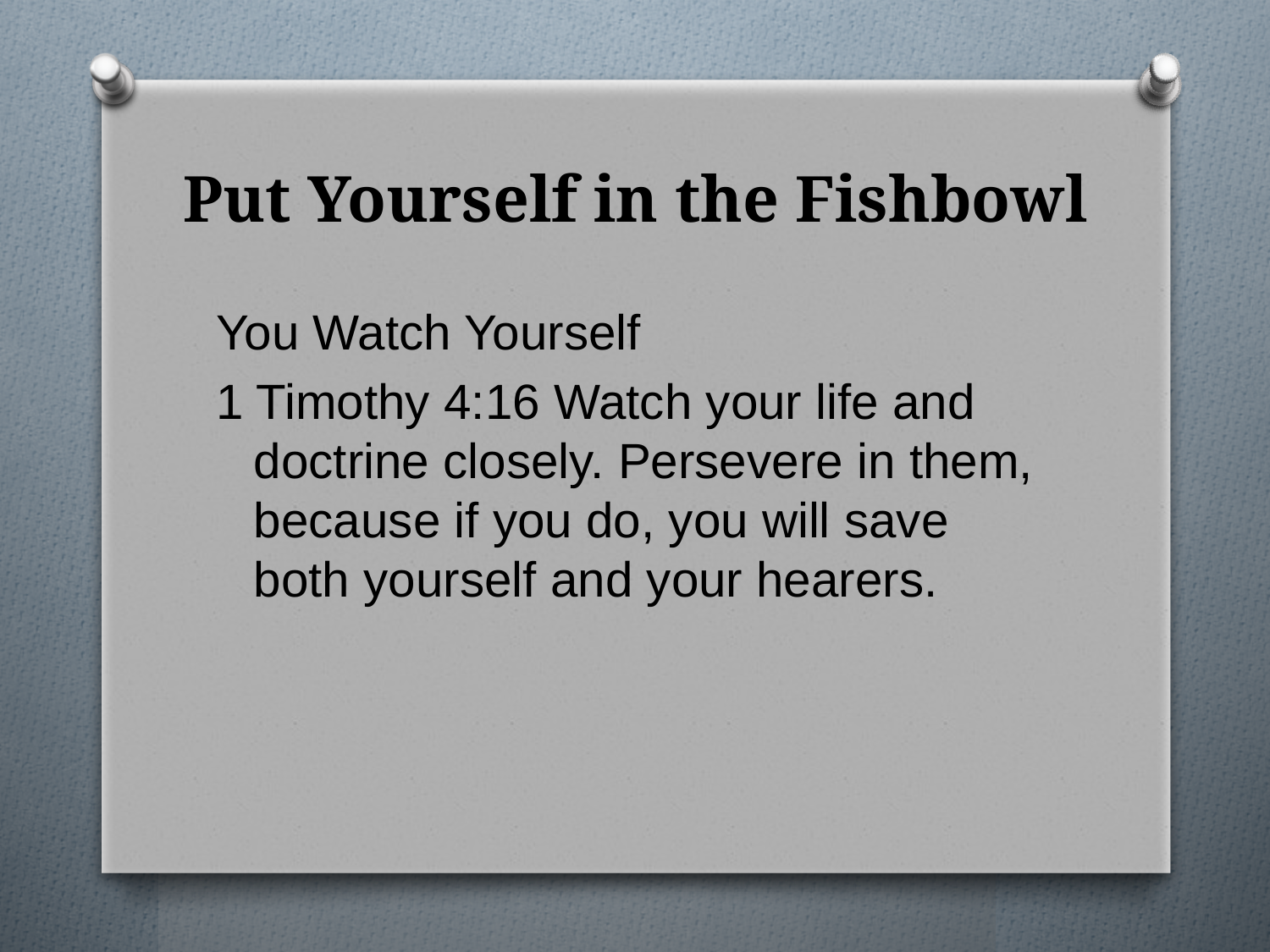

# Put Yourself in the Fishbowl
You Watch Yourself
1 Timothy 4:16 Watch your life and doctrine closely. Persevere in them, because if you do, you will save both yourself and your hearers.